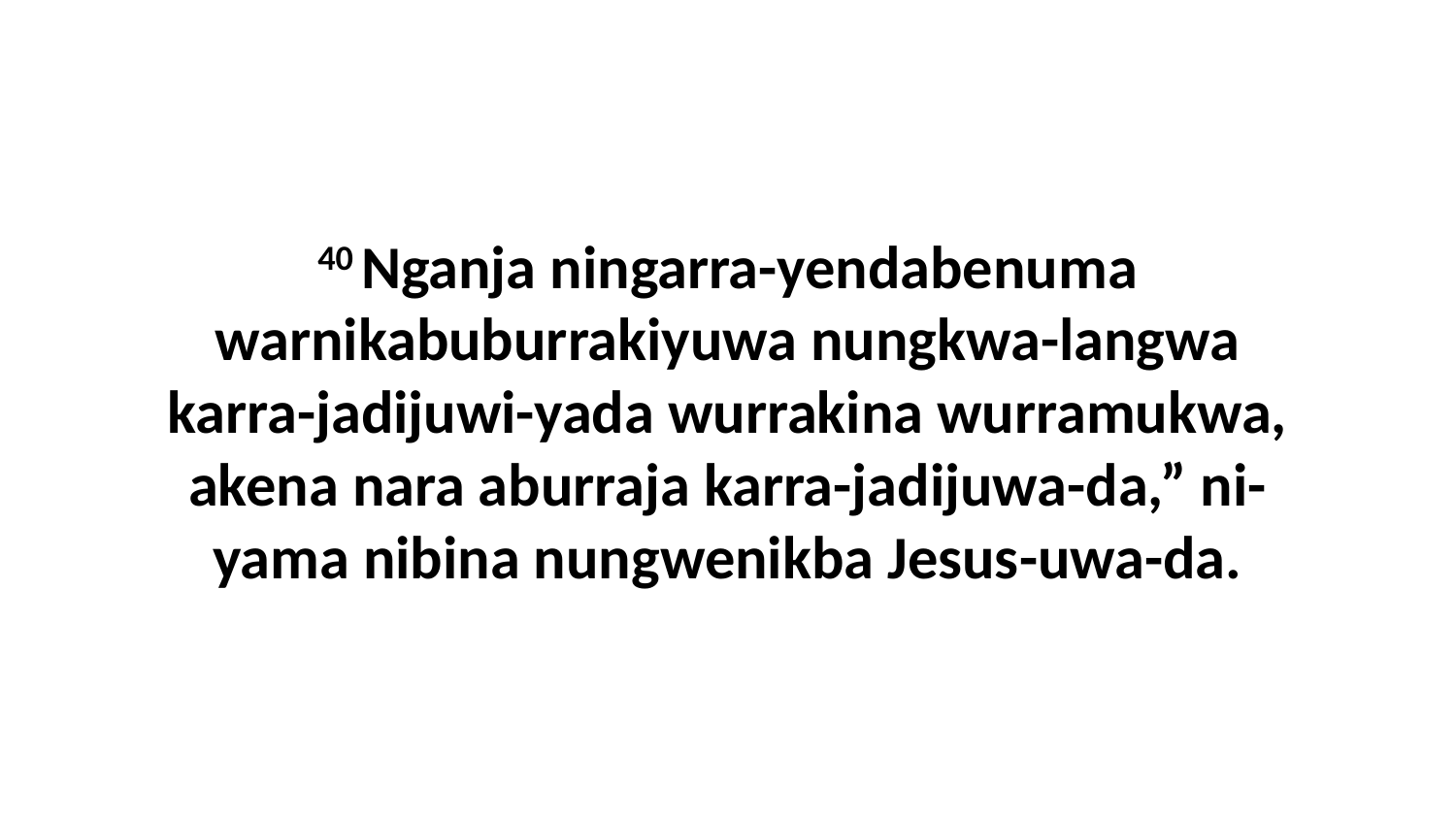

40 Nganja ningarra-yendabenuma warnikabuburrakiyuwa nungkwa-langwa karra-jadijuwi-yada wurrakina wurramukwa, akena nara aburraja karra-jadijuwa-da,” ni-yama nibina nungwenikba Jesus-uwa-da.